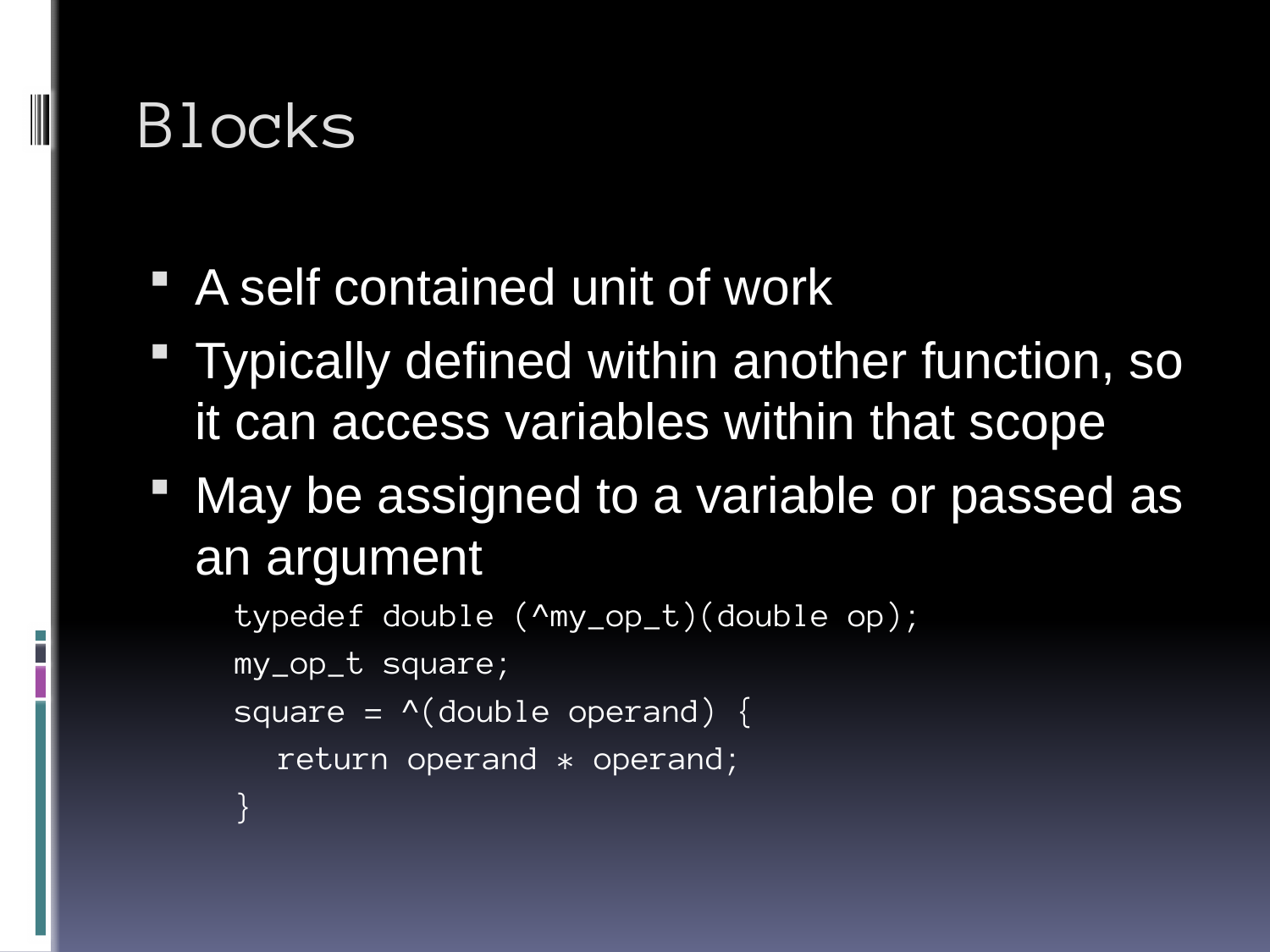

# Blocks
A self contained unit of work
Typically defined within another function, so it can access variables within that scope
May be assigned to a variable or passed as an argument
typedef double (^my_op_t)(double op);
my_op_t square;
square = ^(double operand) {
return operand * operand;
}